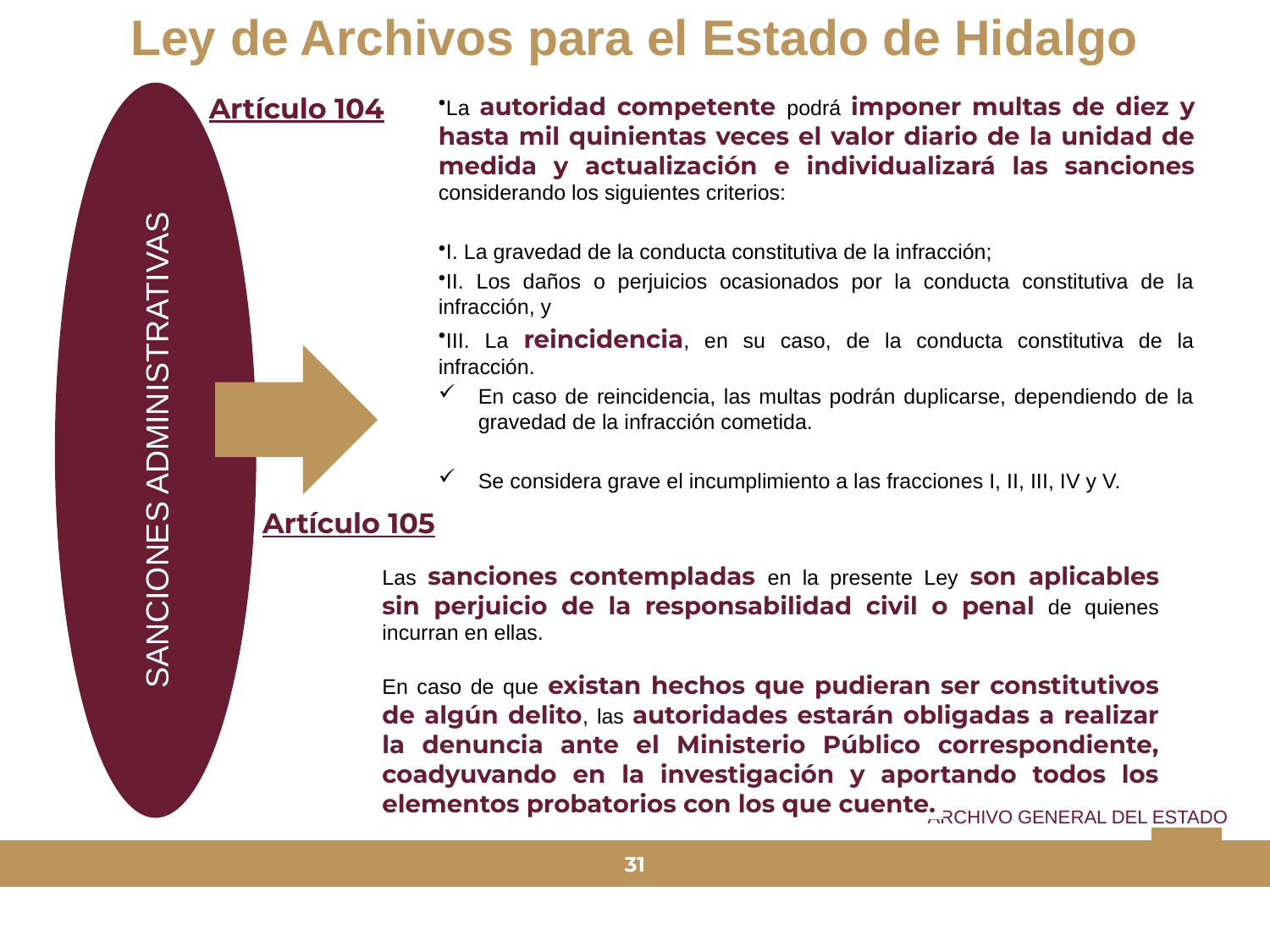

Ley de Archivos para el Estado de Hidalgo
SANCIONES ADMINISTRATIVAS
La autoridad competente podrá imponer multas de diez y hasta mil quinientas veces el valor diario de la unidad de medida y actualización e individualizará las sanciones considerando los siguientes criterios:

I. La gravedad de la conducta constitutiva de la infracción;
II. Los daños o perjuicios ocasionados por la conducta constitutiva de la infracción, y
III. La reincidencia, en su caso, de la conducta constitutiva de la infracción.
En caso de reincidencia, las multas podrán duplicarse, dependiendo de la gravedad de la infracción cometida.

Se considera grave el incumplimiento a las fracciones I, II, III, IV y V.
Artículo 104

Artículo 105
Las sanciones contempladas en la presente Ley son aplicables sin perjuicio de la responsabilidad civil o penal de quienes incurran en ellas.

En caso de que existan hechos que pudieran ser constitutivos de algún delito, las autoridades estarán obligadas a realizar la denuncia ante el Ministerio Público correspondiente, coadyuvando en la investigación y aportando todos los elementos probatorios con los que cuente.
ARCHIVO GENERAL DEL ESTADO

31